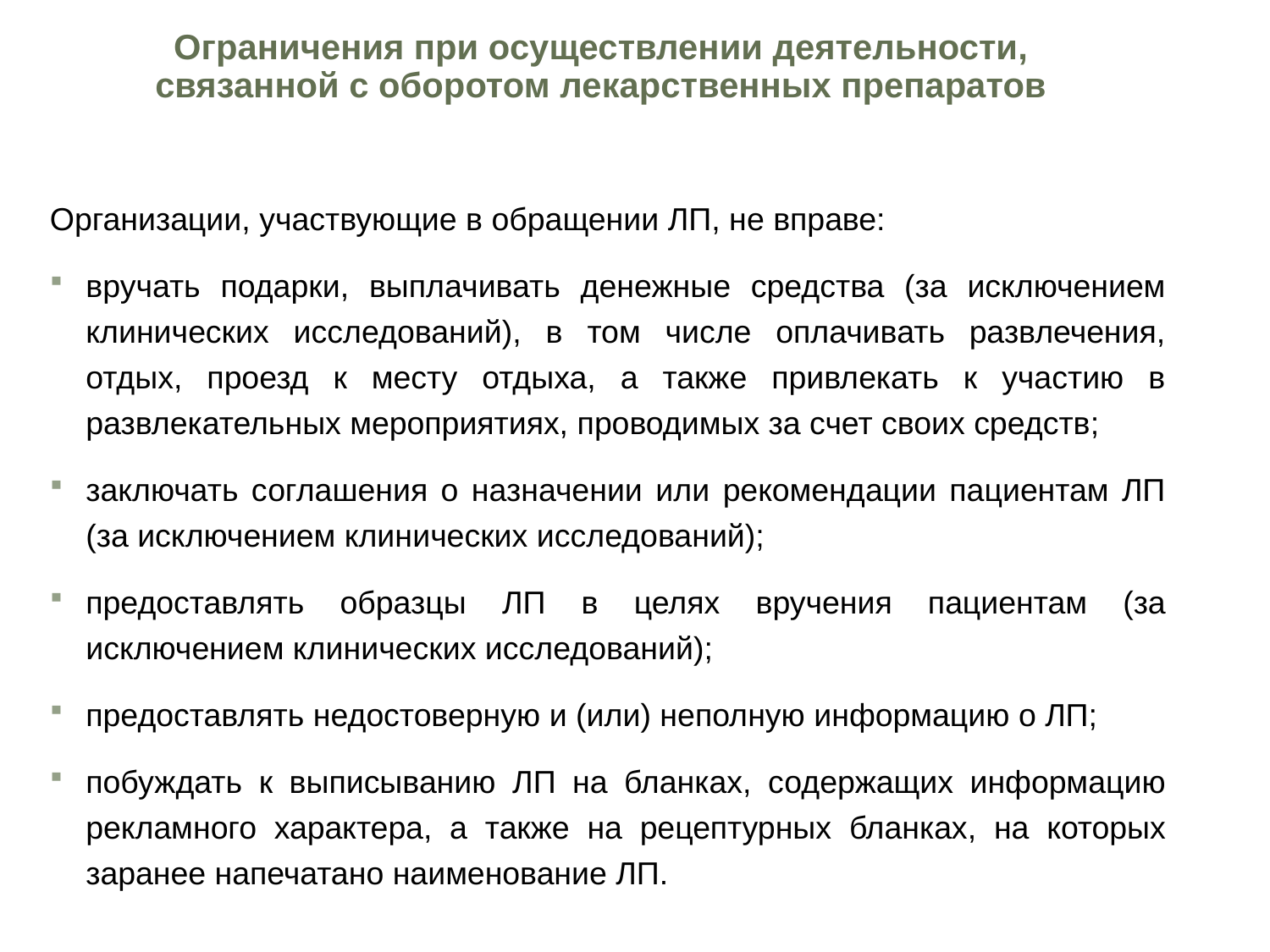

31
# Ограничения при осуществлении деятельности, связанной с оборотом лекарственных препаратов
Организации, участвующие в обращении ЛП, не вправе:
вручать подарки, выплачивать денежные средства (за исключением клинических исследований), в том числе оплачивать развлечения, отдых, проезд к месту отдыха, а также привлекать к участию в развлекательных мероприятиях, проводимых за счет своих средств;
заключать соглашения о назначении или рекомендации пациентам ЛП (за исключением клинических исследований);
предоставлять образцы ЛП в целях вручения пациентам (за исключением клинических исследований);
предоставлять недостоверную и (или) неполную информацию о ЛП;
побуждать к выписыванию ЛП на бланках, содержащих информацию рекламного характера, а также на рецептурных бланках, на которых заранее напечатано наименование ЛП.